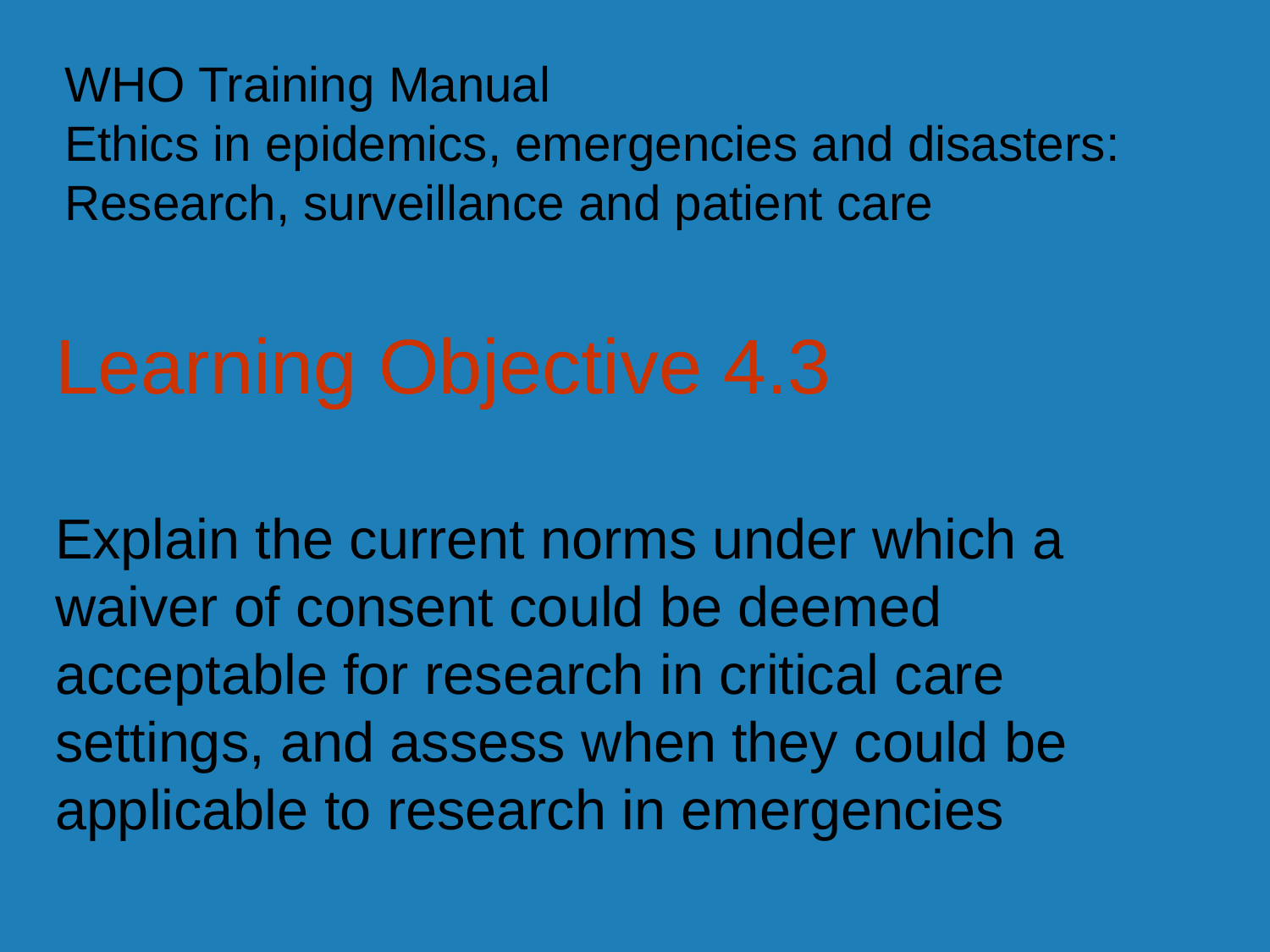

WHO Training Manual
Ethics in epidemics, emergencies and disasters: Research, surveillance and patient care

Learning Objective 4.3

Explain the current norms under which a waiver of consent could be deemed acceptable for research in critical care settings, and assess when they could be applicable to research in emergencies